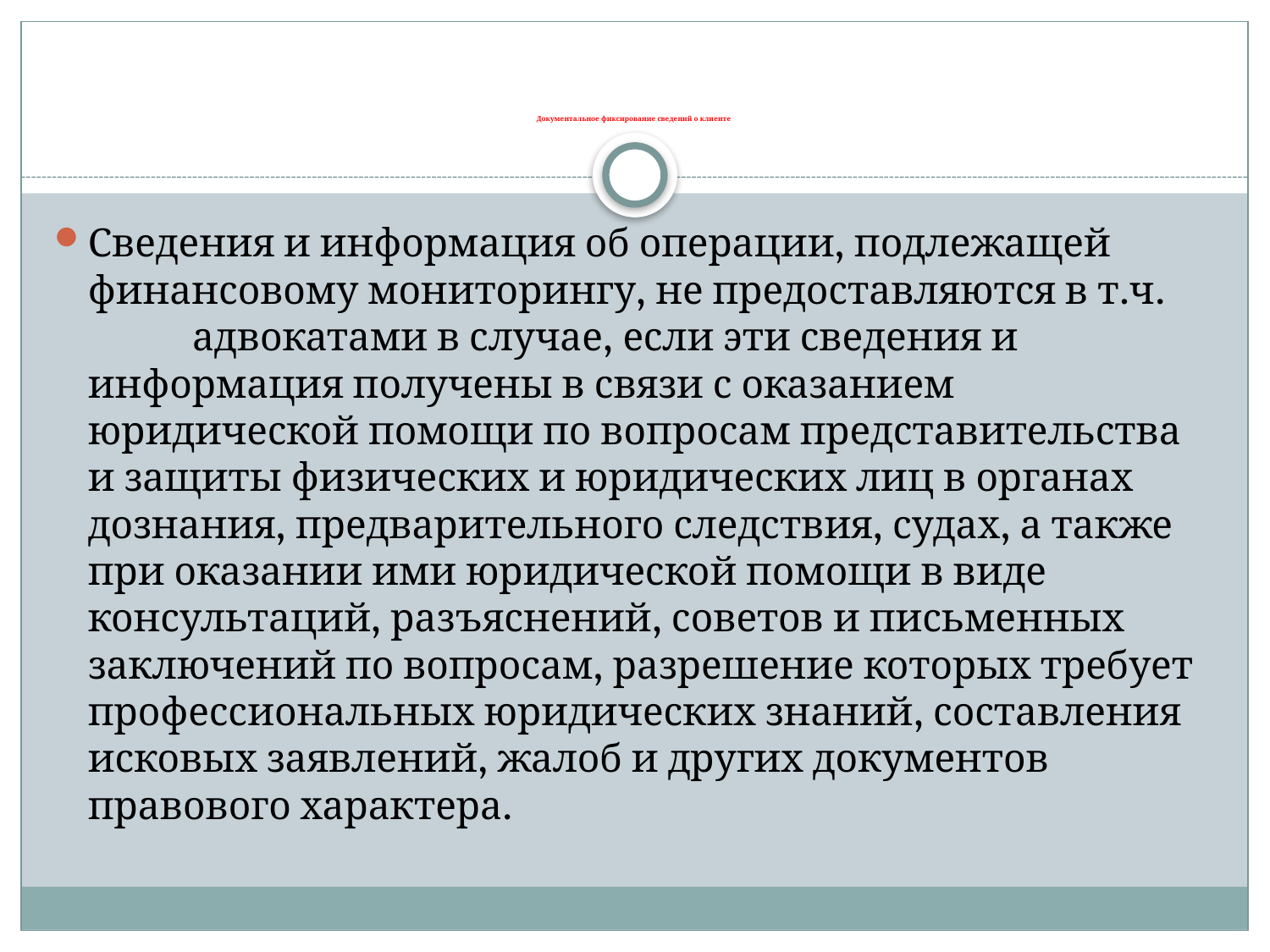

# Документальное фиксирование сведений о клиенте
Сведения и информация об операции, подлежащей финансовому мониторингу, не предоставляются в т.ч. 	адвокатами в случае, если эти сведения и информация получены в связи с оказанием юридической помощи по вопросам представительства и защиты физических и юридических лиц в органах дознания, предварительного следствия, судах, а также при оказании ими юридической помощи в виде консультаций, разъяснений, советов и письменных заключений по вопросам, разрешение которых требует профессиональных юридических знаний, составления исковых заявлений, жалоб и других документов правового характера.